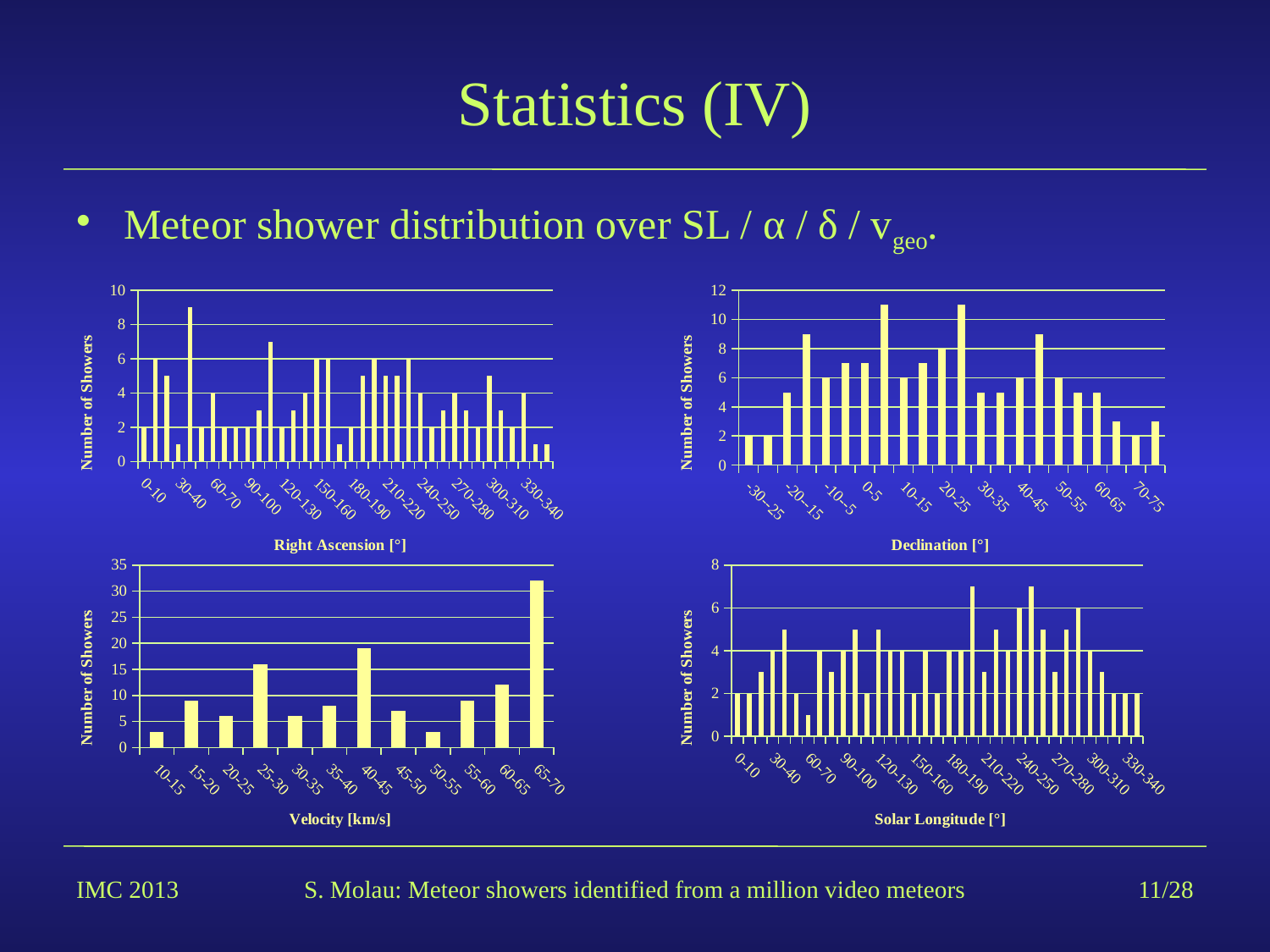

# Statistics (IV)
Meteor shower distribution over SL / α / δ / vgeo.

### Chart

| Category |  |
|---|---|
| 0-10 | 2.0 |
| 10-20 | 6.0 |
| 20-30 | 5.0 |
| 30-40 | 1.0 |
| 40-50 | 9.0 |
| 50-60 | 2.0 |
| 60-70 | 4.0 |
| 70-80 | 2.0 |
| 80-90 | 2.0 |
| 90-100 | 2.0 |
| 100-110 | 3.0 |
| 110-120 | 7.0 |
| 120-130 | 2.0 |
| 130-140 | 3.0 |
| 140-150 | 4.0 |
| 150-160 | 6.0 |
| 160-170 | 6.0 |
| 170-180 | 1.0 |
| 180-190 | 2.0 |
| 190-200 | 5.0 |
| 200-210 | 6.0 |
| 210-220 | 5.0 |
| 220-230 | 5.0 |
| 230-240 | 6.0 |
| 240-250 | 4.0 |
| 250-260 | 2.0 |
| 260-270 | 3.0 |
| 270-280 | 4.0 |
| 280-290 | 3.0 |
| 290-300 | 2.0 |
| 300-310 | 5.0 |
| 310-320 | 3.0 |
| 320-330 | 2.0 |
| 330-340 | 4.0 |
| 340-350 | 1.0 |
| 350-360 | 1.0 |

### Chart

| Category |  |
|---|---|
| -30--25 | 2.0 |
| -25--20 | 2.0 |
| -20--15 | 5.0 |
| -15--10 | 9.0 |
| -10--5 | 6.0 |
| -5-0 | 7.0 |
| 0-5 | 7.0 |
| 5-10 | 11.0 |
| 10-15 | 6.0 |
| 15-20 | 7.0 |
| 20-25 | 8.0 |
| 25-30 | 11.0 |
| 30-35 | 5.0 |
| 35-40 | 5.0 |
| 40-45 | 6.0 |
| 45-50 | 9.0 |
| 50-55 | 6.0 |
| 55-60 | 5.0 |
| 60-65 | 5.0 |
| 65-70 | 3.0 |
| 70-75 | 2.0 |
| 75-80 | 3.0 |

### Chart

| Category |  |
|---|---|
| 10-15 | 3.0 |
| 15-20 | 9.0 |
| 20-25 | 6.0 |
| 25-30 | 16.0 |
| 30-35 | 6.0 |
| 35-40 | 8.0 |
| 40-45 | 19.0 |
| 45-50 | 7.0 |
| 50-55 | 3.0 |
| 55-60 | 9.0 |
| 60-65 | 12.0 |
| 65-70 | 32.0 |

### Chart

| Category |  |
|---|---|
| 0-10 | 2.0 |
| 10-20 | 2.0 |
| 20-30 | 3.0 |
| 30-40 | 4.0 |
| 40-50 | 5.0 |
| 50-60 | 2.0 |
| 60-70 | 1.0 |
| 70-80 | 4.0 |
| 80-90 | 3.0 |
| 90-100 | 4.0 |
| 100-110 | 5.0 |
| 110-120 | 2.0 |
| 120-130 | 5.0 |
| 130-140 | 4.0 |
| 140-150 | 4.0 |
| 150-160 | 2.0 |
| 160-170 | 4.0 |
| 170-180 | 2.0 |
| 180-190 | 4.0 |
| 190-200 | 4.0 |
| 200-210 | 7.0 |
| 210-220 | 3.0 |
| 220-230 | 5.0 |
| 230-240 | 4.0 |
| 240-250 | 6.0 |
| 250-260 | 7.0 |
| 260-270 | 5.0 |
| 270-280 | 3.0 |
| 280-290 | 5.0 |
| 290-300 | 6.0 |
| 300-310 | 4.0 |
| 310-320 | 3.0 |
| 320-330 | 2.0 |
| 330-340 | 2.0 |
| 350-360 | 2.0 |
IMC 2013
S. Molau: Meteor showers identified from a million video meteors
11/28